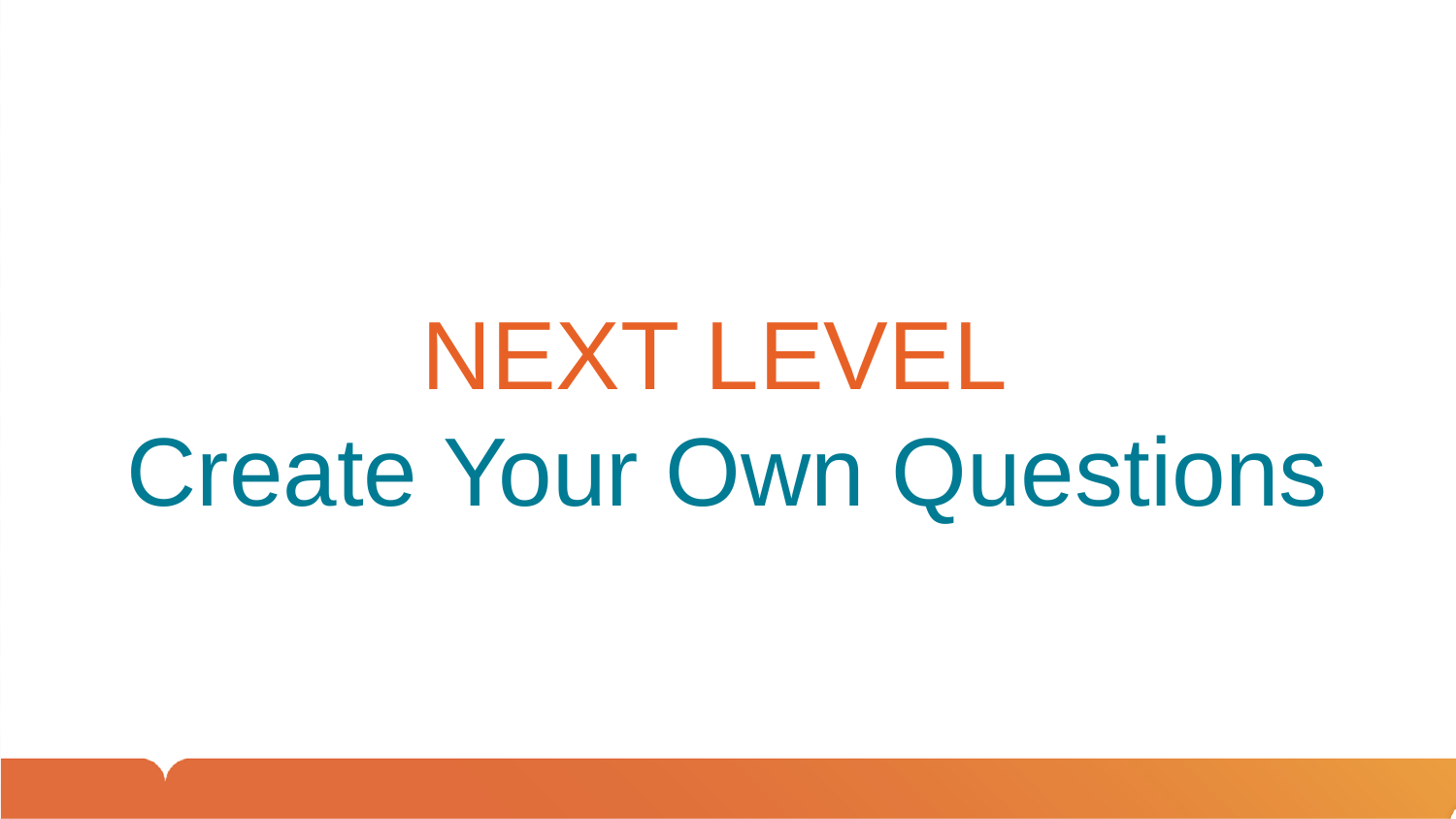

# NEXT LEVEL
Create Your Own Questions